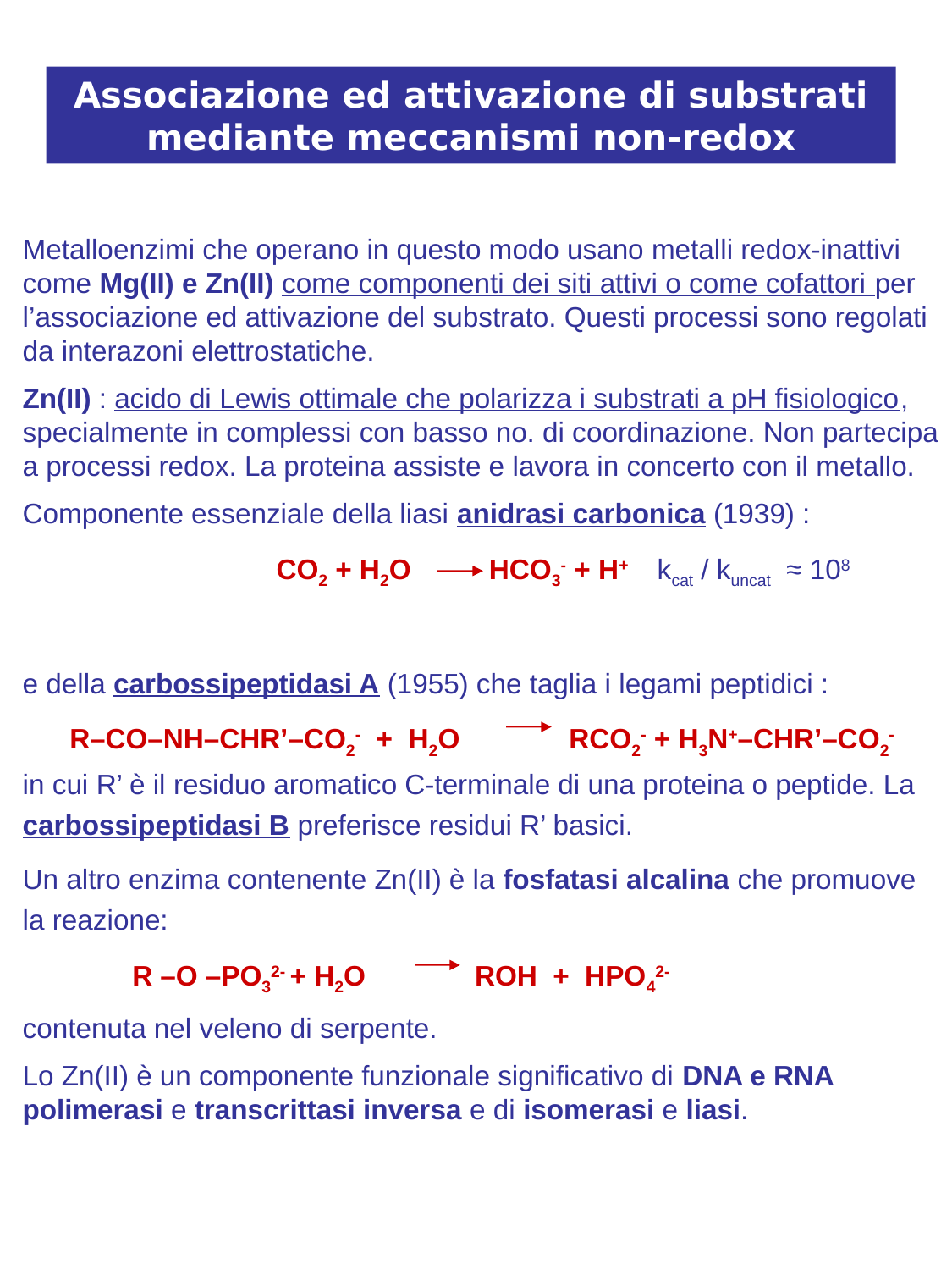

Associazione ed attivazione di substrati mediante meccanismi non-redox
Metalloenzimi che operano in questo modo usano metalli redox-inattivi come Mg(II) e Zn(II) come componenti dei siti attivi o come cofattori per l’associazione ed attivazione del substrato. Questi processi sono regolati da interazoni elettrostatiche.
Zn(II) : acido di Lewis ottimale che polarizza i substrati a pH fisiologico, specialmente in complessi con basso no. di coordinazione. Non partecipa a processi redox. La proteina assiste e lavora in concerto con il metallo.
Componente essenziale della liasi anidrasi carbonica (1939) :
		CO2 + H2O          HCO3- + H+	kcat / kuncat  ≈ 108

e della carbossipeptidasi A (1955) che taglia i legami peptidici :
      R–CO–NH–CHR’–CO2-  +  H2O              RCO2- + H3N+–CHR’–CO2-
in cui R’ è il residuo aromatico C-terminale di una proteina o peptide. La
carbossipeptidasi B preferisce residui R’ basici.
Un altro enzima contenente Zn(II) è la fosfatasi alcalina che promuove la reazione:
              R –O –PO32- + H2O              ROH  +  HPO42-
contenuta nel veleno di serpente.
Lo Zn(II) è un componente funzionale significativo di DNA e RNA polimerasi e transcrittasi inversa e di isomerasi e liasi.